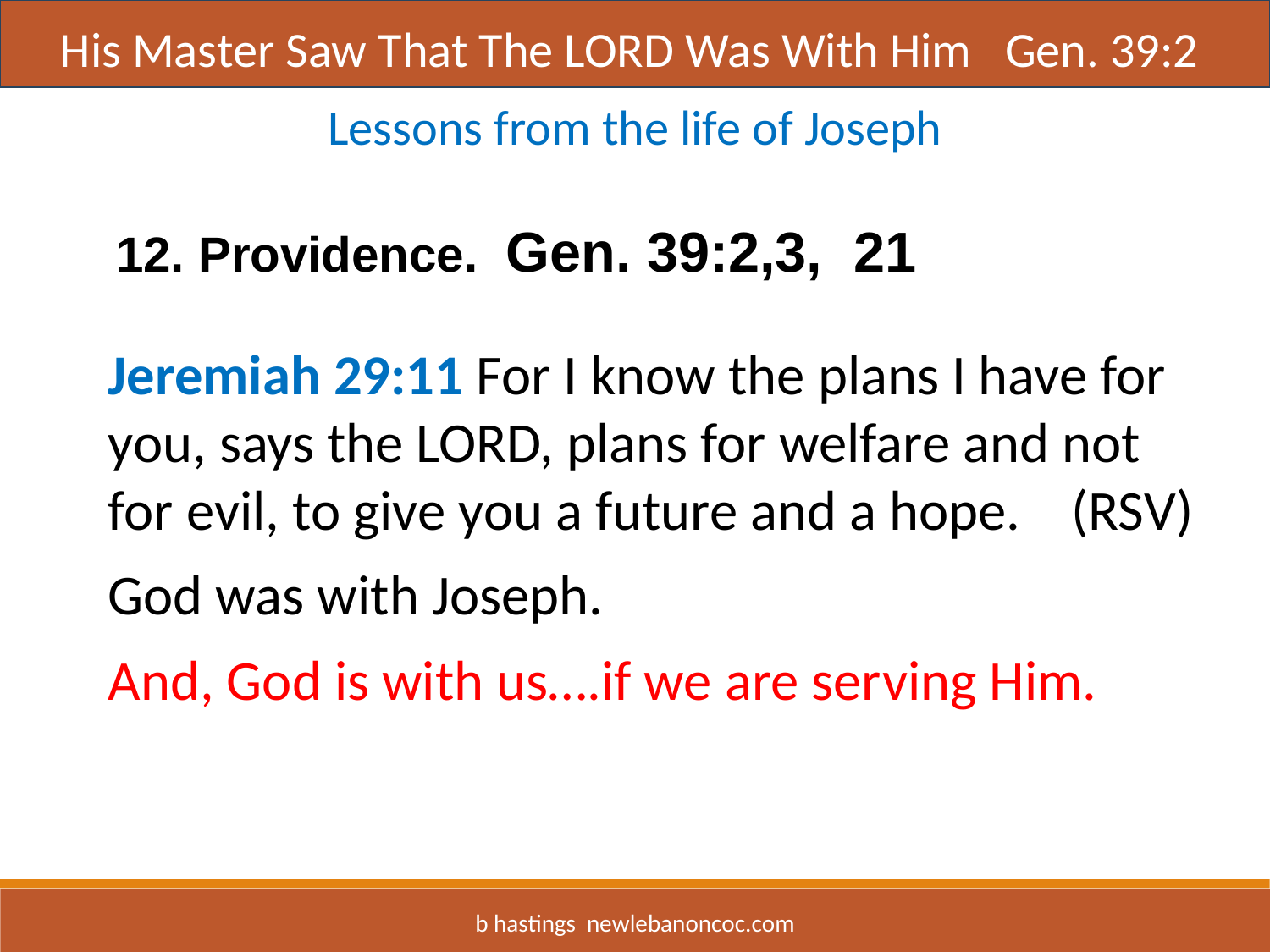

Title

His Master Saw That The LORD Was With Him   Gen. 39:2
Lessons from the life of Joseph
12. Providence.  Gen. 39:2,3,  21
Jeremiah 29:11 For I know the plans I have for you, says the LORD, plans for welfare and not for evil, to give you a future and a hope.    (RSV)
God was with Joseph.
And, God is with us….if we are serving Him.
b hastings  newlebanoncoc.com